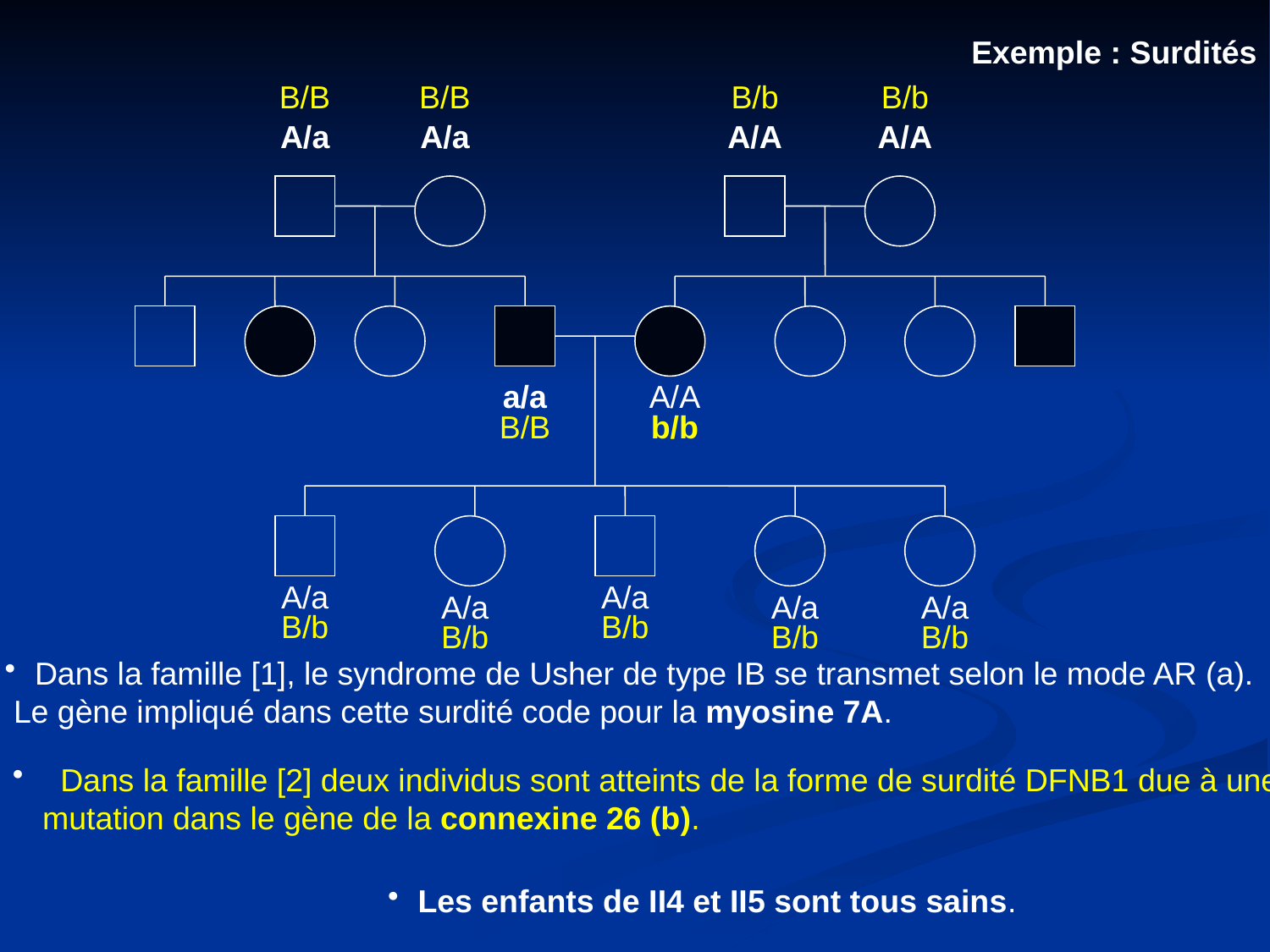

Exemple : Surdités
B/B
B/B
B/b
B/b
A/a
A/a
A/A
A/A

a/a
A/A
B/B
b/b

A/a
A/a
A/a
A/a
A/a
B/b
B/b
B/b
B/b
B/b
Dans la famille [1], le syndrome de Usher de type IB se transmet selon le mode AR (a).
 Le gène impliqué dans cette surdité code pour la myosine 7A.
  Dans la famille [2] deux individus sont atteints de la forme de surdité DFNB1 due à une mutation dans le gène de la connexine 26 (b).
Les enfants de II4 et II5 sont tous sains.